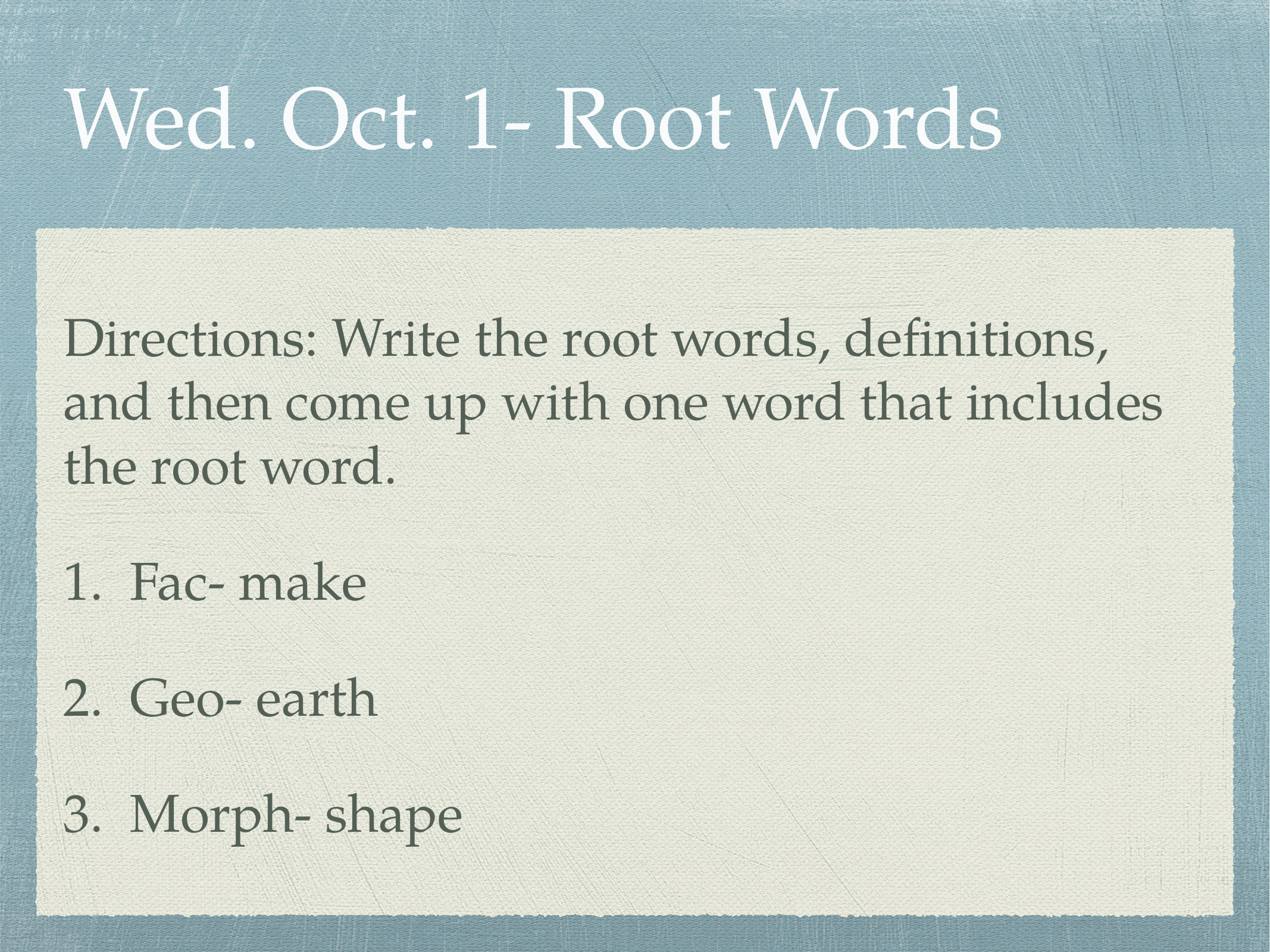

# Wed. Oct. 1- Root Words
Directions: Write the root words, definitions, and then come up with one word that includes the root word.
Fac- make
Geo- earth
Morph- shape